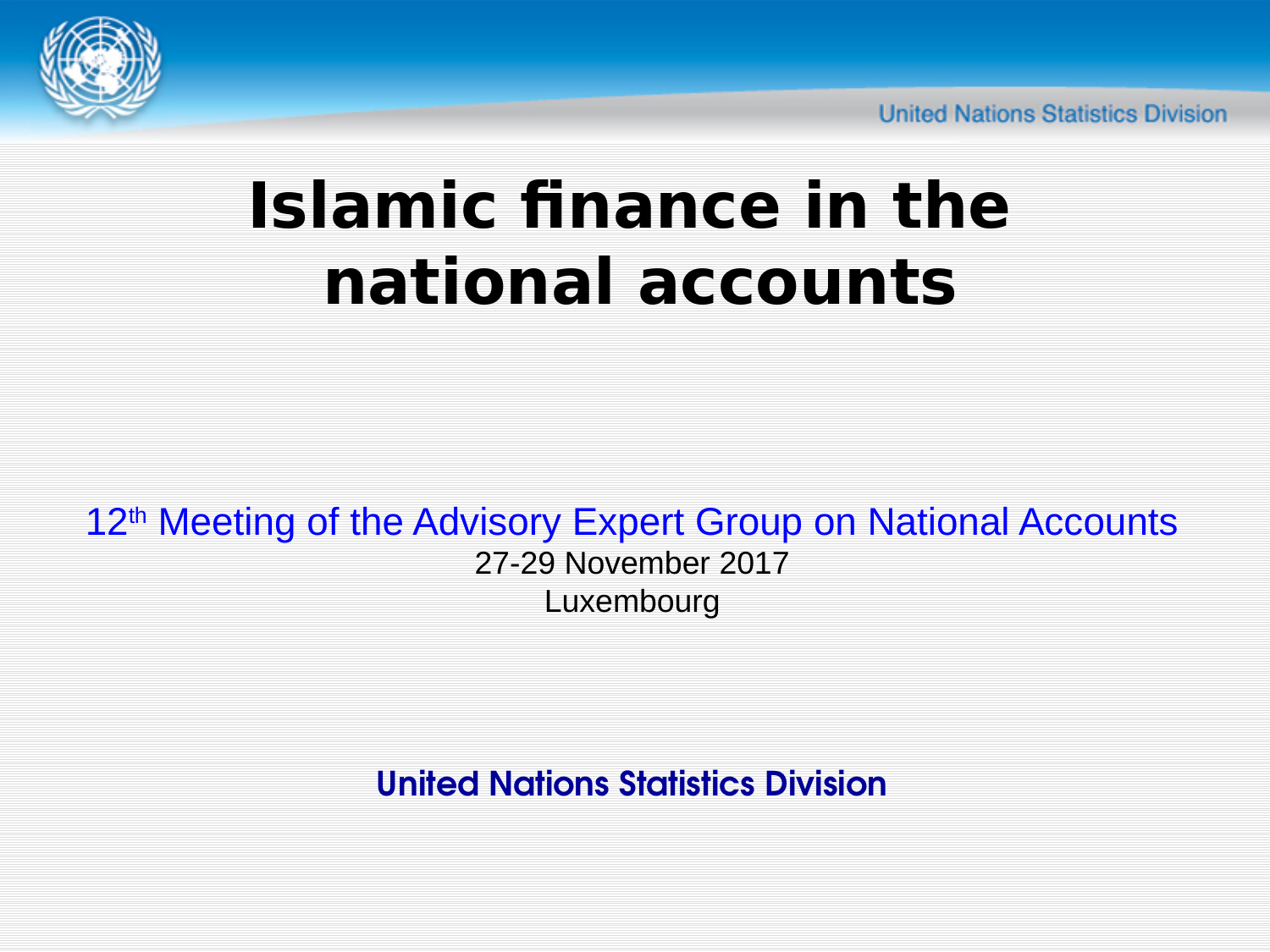

Islamic finance in the
national accounts

12th Meeting of the Advisory Expert Group on National Accounts
27-29 November 2017
Luxembourg
United Nations Statistics Division